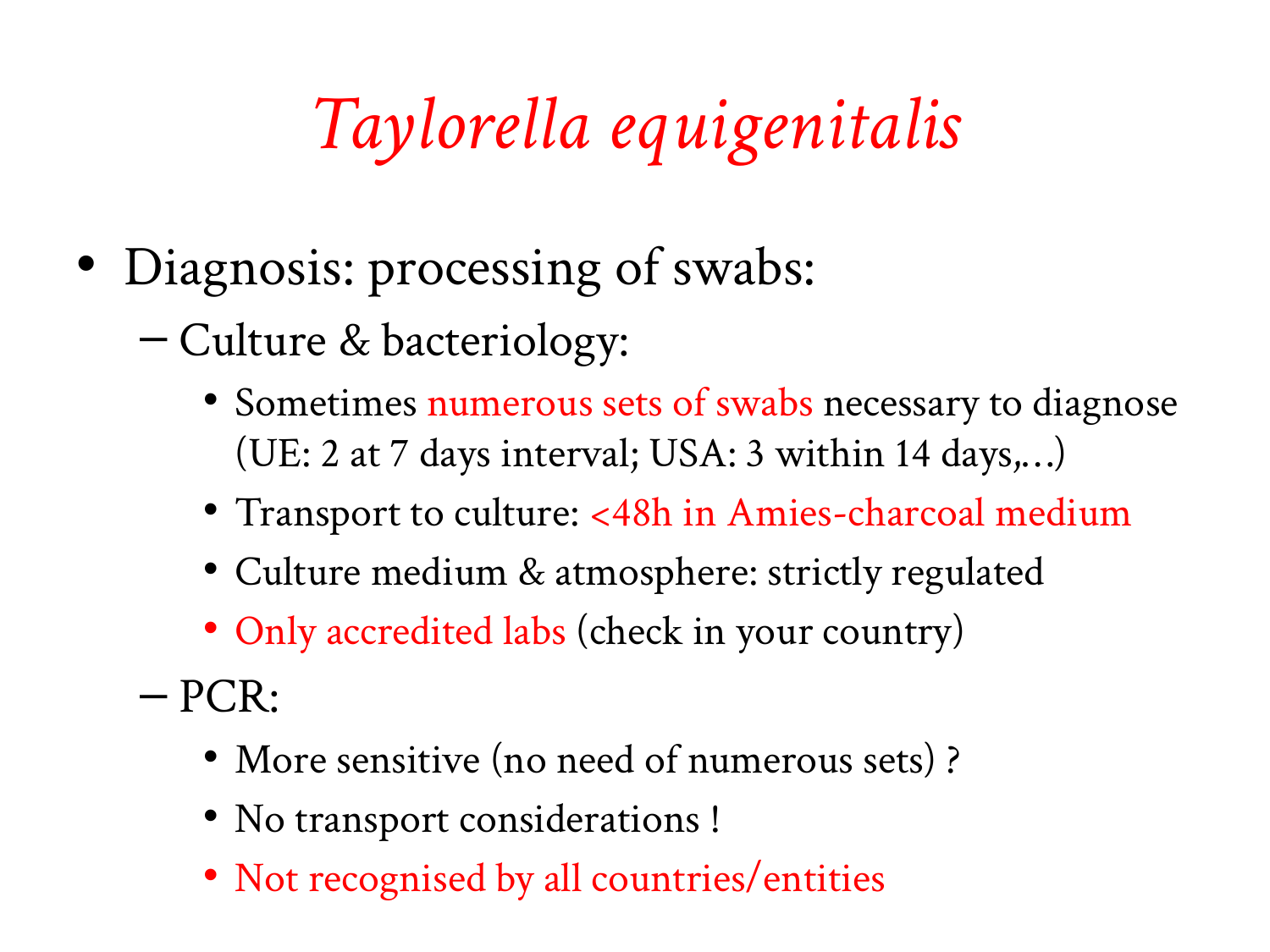

# Taylorella equigenitalis
Diagnosis: processing of swabs:
Culture & bacteriology:
Sometimes numerous sets of swabs necessary to diagnose (UE: 2 at 7 days interval; USA: 3 within 14 days,…)
Transport to culture: <48h in Amies-charcoal medium
Culture medium & atmosphere: strictly regulated
Only accredited labs (check in your country)
PCR:
More sensitive (no need of numerous sets) ?
No transport considerations !
Not recognised by all countries/entities